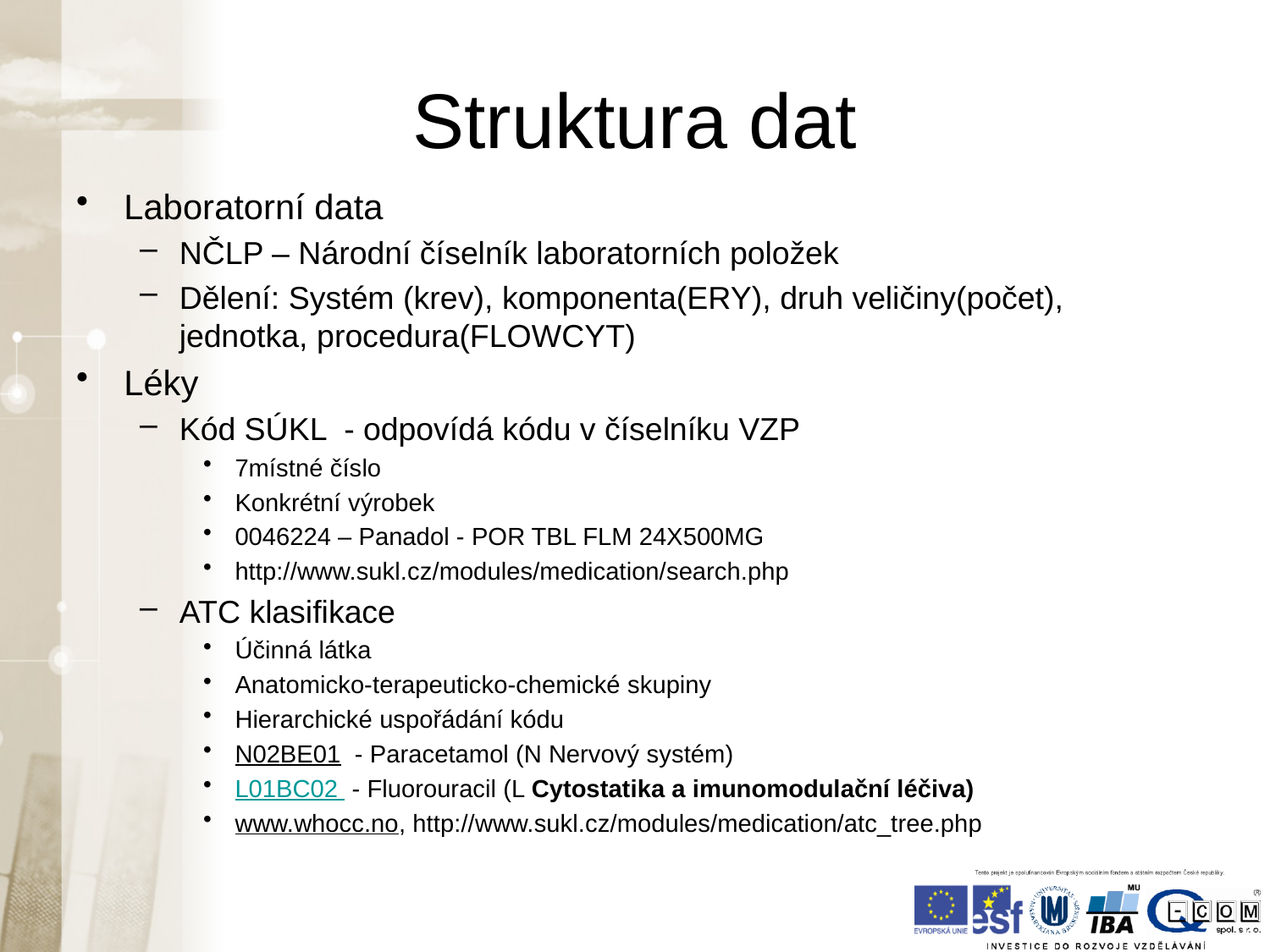

# Struktura dat
Laboratorní data
NČLP – Národní číselník laboratorních položek
Dělení: Systém (krev), komponenta(ERY), druh veličiny(počet), jednotka, procedura(FLOWCYT)
Léky
Kód SÚKL  - odpovídá kódu v číselníku VZP
7místné číslo
Konkrétní výrobek
0046224 – Panadol - POR TBL FLM 24X500MG
http://www.sukl.cz/modules/medication/search.php
ATC klasifikace
Účinná látka
Anatomicko-terapeuticko-chemické skupiny
Hierarchické uspořádání kódu
N02BE01  - Paracetamol (N Nervový systém)
L01BC02  - Fluorouracil (L Cytostatika a imunomodulační léčiva)
www.whocc.no, http://www.sukl.cz/modules/medication/atc_tree.php